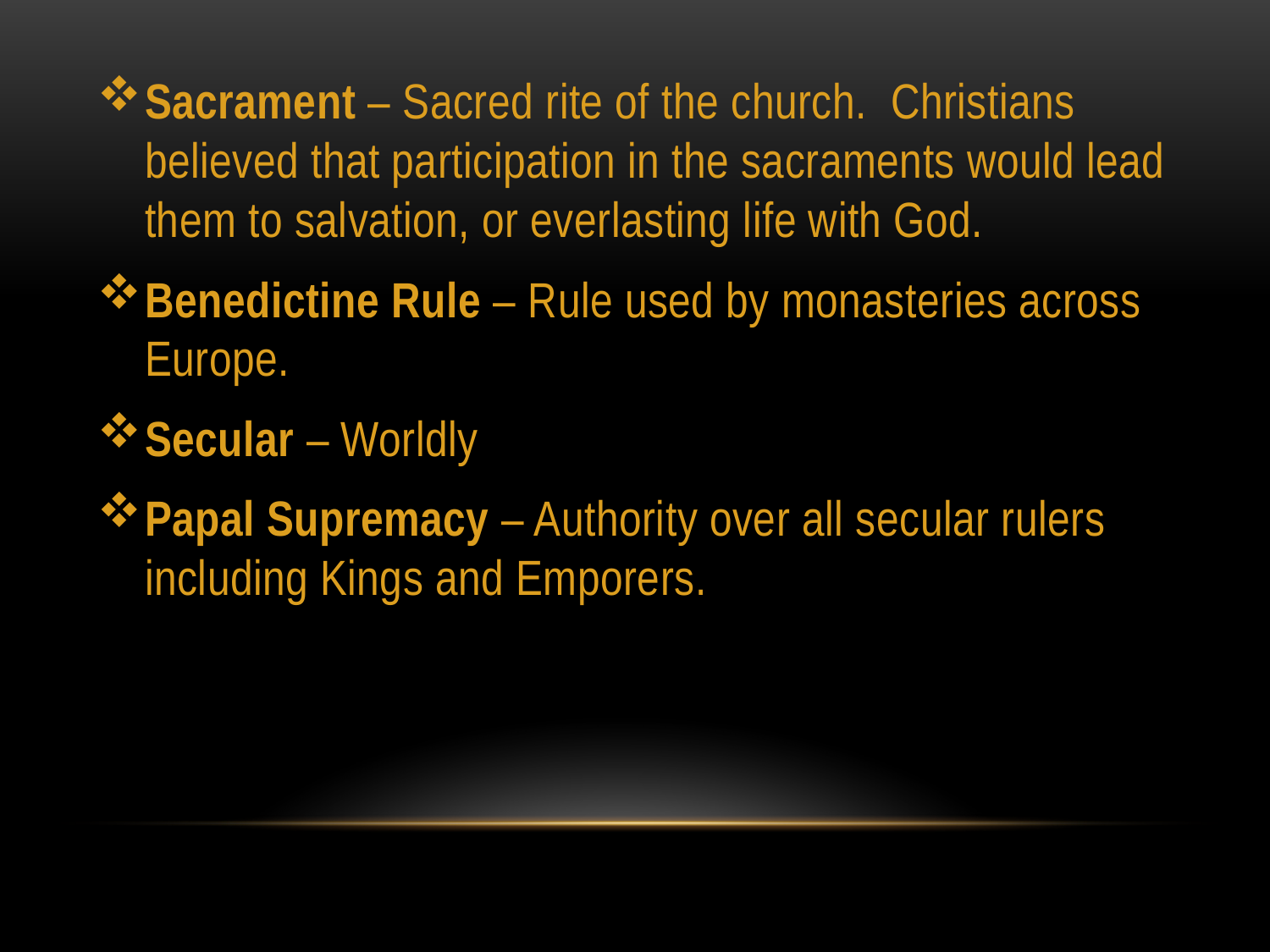

Sacrament – Sacred rite of the church.  Christians believed that participation in the sacraments would lead them to salvation, or everlasting life with God.
Benedictine Rule – Rule used by monasteries across Europe.
Secular – Worldly
Papal Supremacy – Authority over all secular rulers including Kings and Emporers.